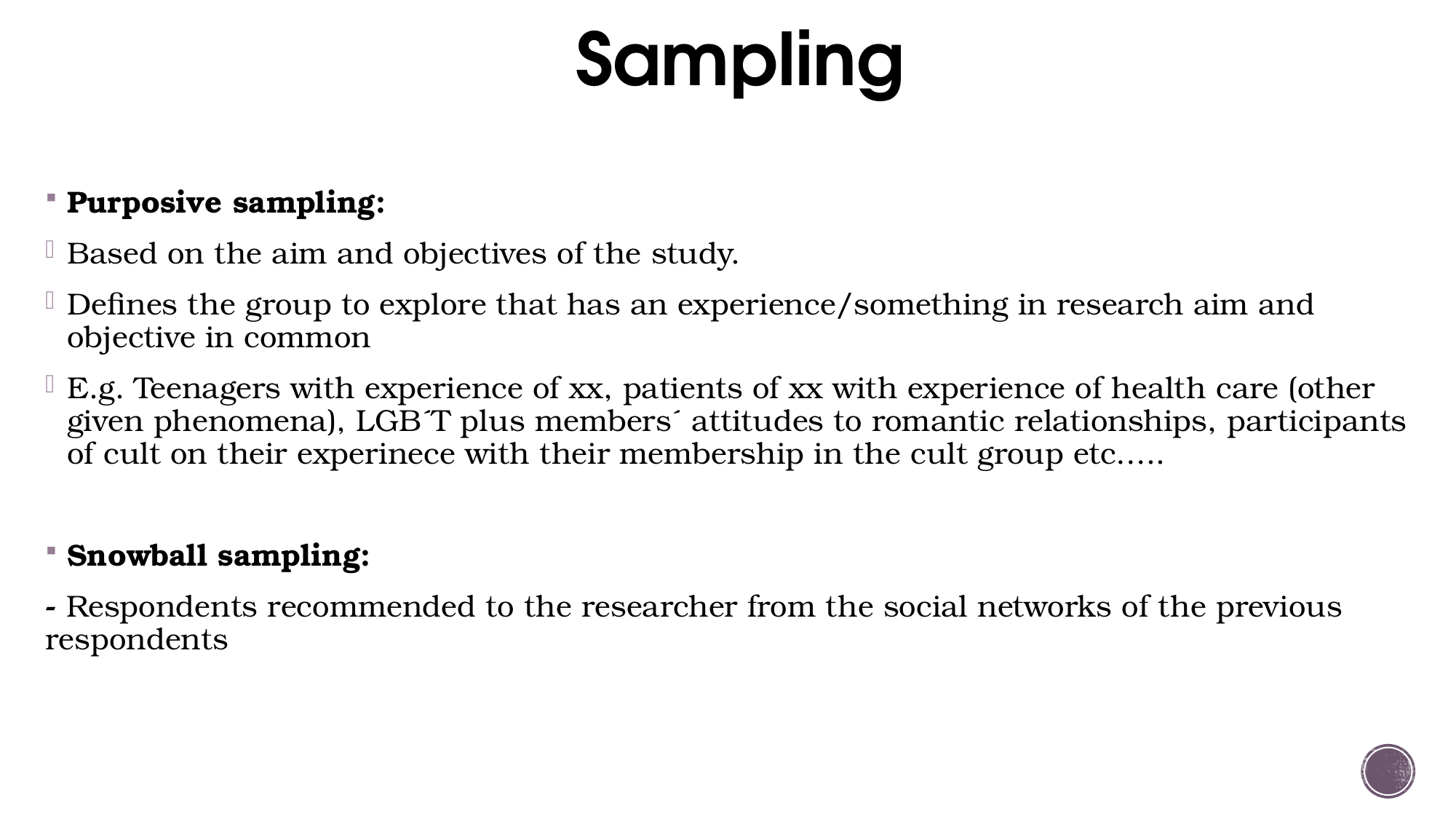

# Sampling
Purposive sampling:
Based on the aim and objectives of the study.
Defines the group to explore that has an experience/something in research aim and objective in common
E.g. Teenagers with experience of xx, patients of xx with experience of health care (other given phenomena), LGB´T plus members´ attitudes to romantic relationships, participants of cult on their experinece with their membership in the cult group etc…..

Snowball sampling:
- Respondents recommended to the researcher from the social networks of the previous respondents